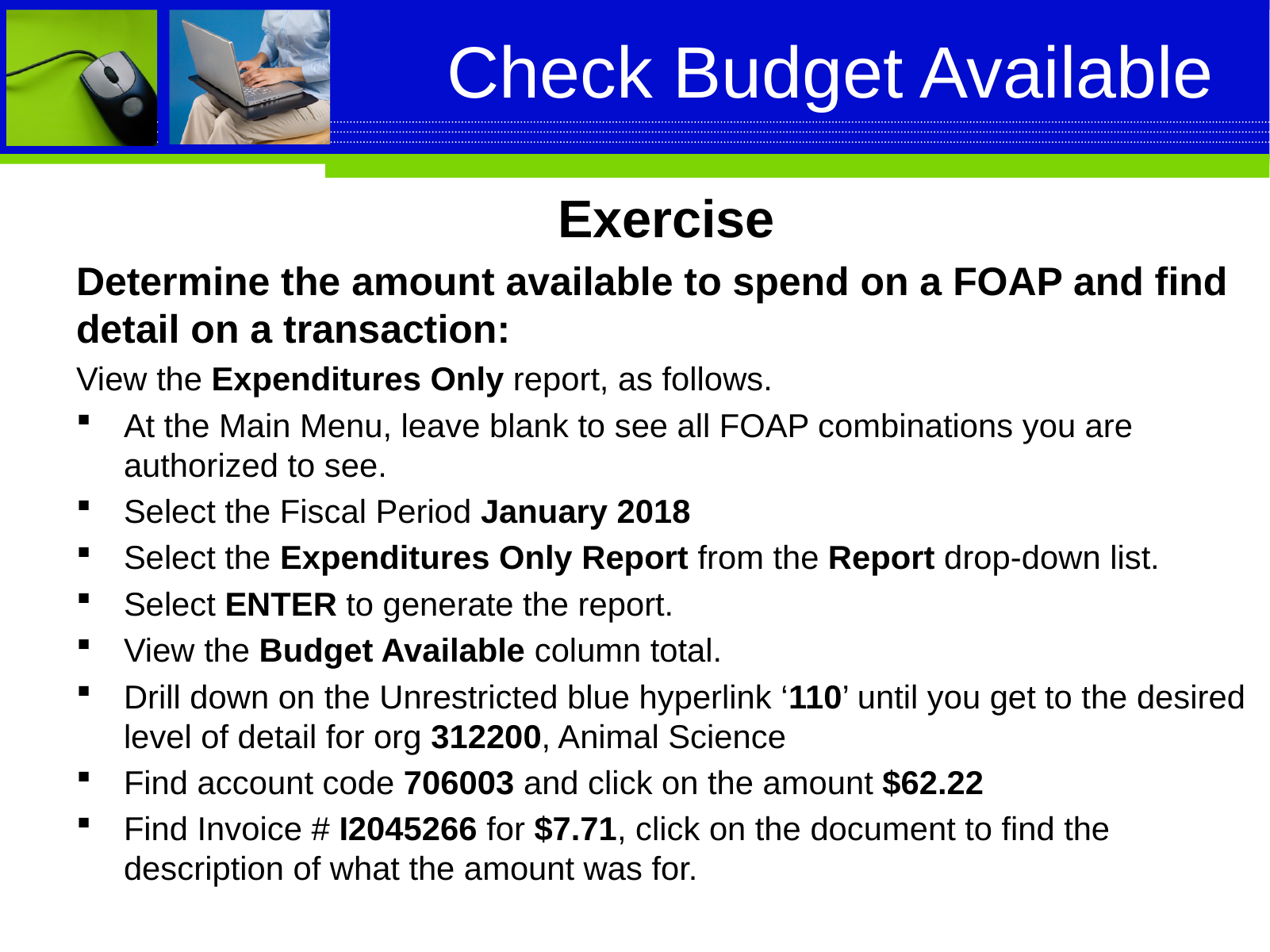

# Check Budget Available
Exercise
Determine the amount available to spend on a FOAP and find detail on a transaction:
View the Expenditures Only report, as follows.
At the Main Menu, leave blank to see all FOAP combinations you are authorized to see.
Select the Fiscal Period January 2018
Select the Expenditures Only Report from the Report drop-down list.
Select ENTER to generate the report.
View the Budget Available column total.
Drill down on the Unrestricted blue hyperlink ‘110’ until you get to the desired level of detail for org 312200, Animal Science
Find account code 706003 and click on the amount $62.22
Find Invoice # I2045266 for $7.71, click on the document to find the description of what the amount was for.